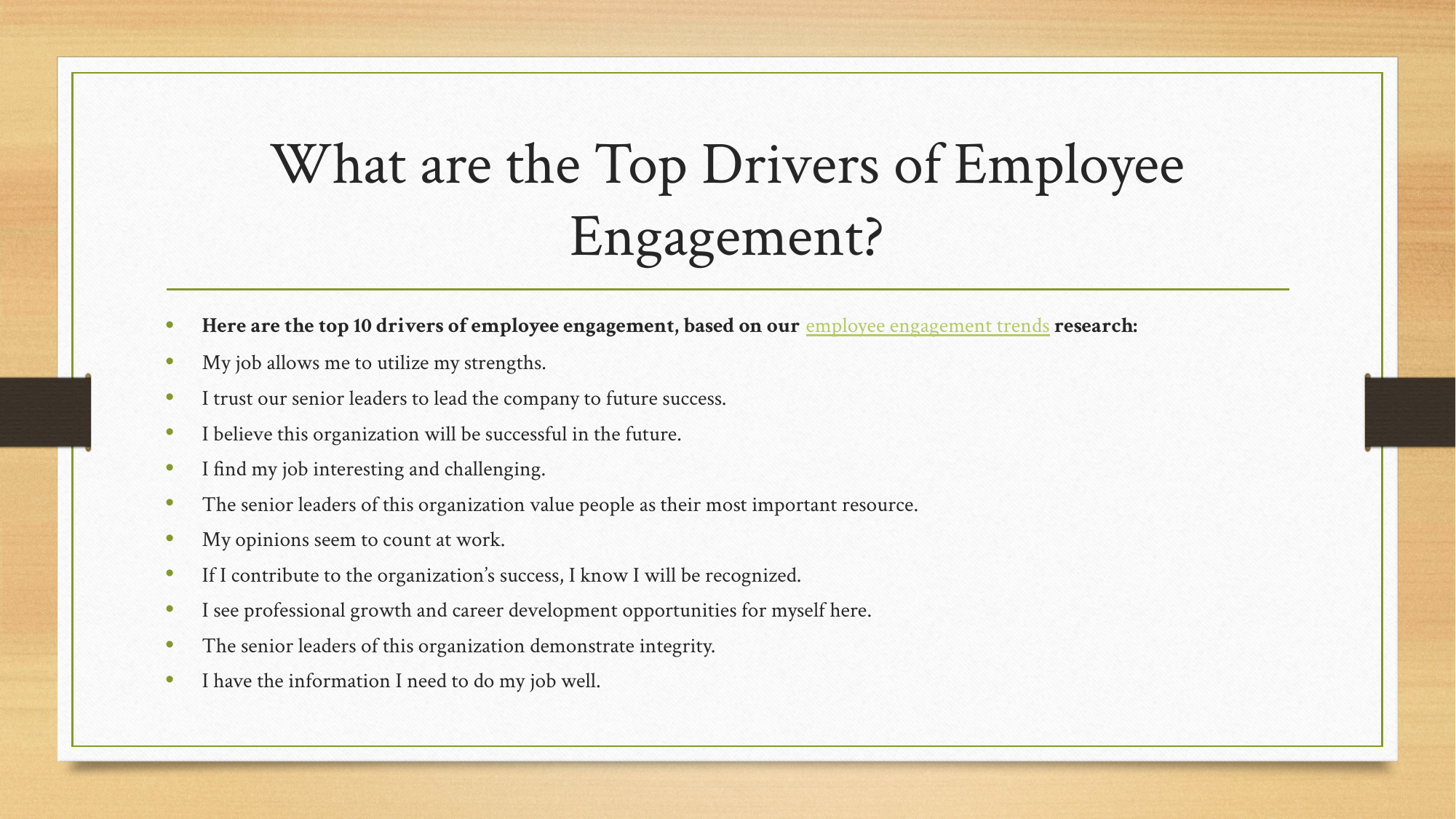

# What are the Top Drivers of Employee Engagement?
Here are the top 10 drivers of employee engagement, based on our employee engagement trends research:
My job allows me to utilize my strengths.
I trust our senior leaders to lead the company to future success.
I believe this organization will be successful in the future.
I find my job interesting and challenging.
The senior leaders of this organization value people as their most important resource.
My opinions seem to count at work.
If I contribute to the organization’s success, I know I will be recognized.
I see professional growth and career development opportunities for myself here.
The senior leaders of this organization demonstrate integrity.
I have the information I need to do my job well.